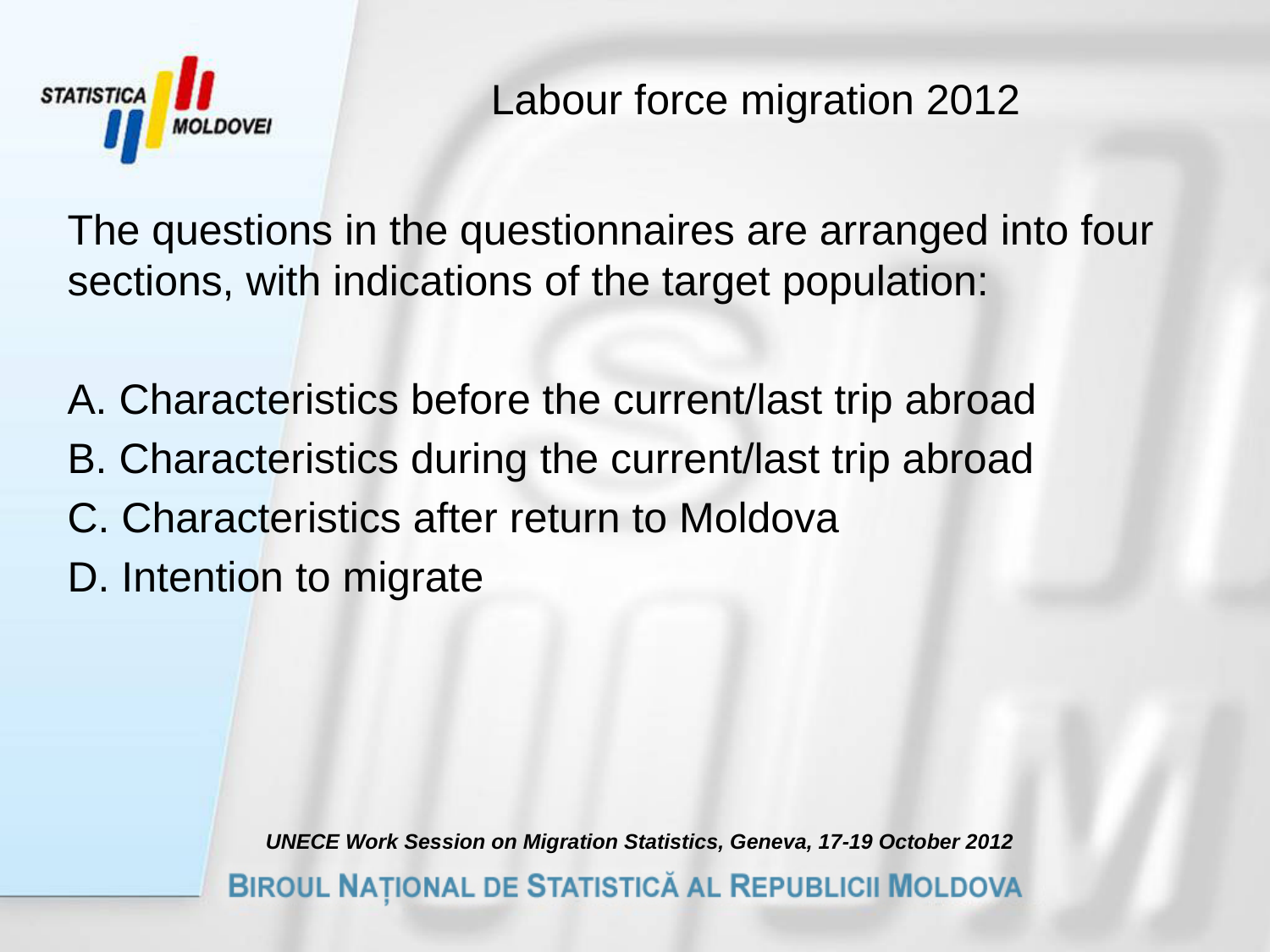

Labour force migration 2012
The questions in the questionnaires are arranged into four sections, with indications of the target population:

A. Characteristics before the current/last trip abroad
B. Characteristics during the current/last trip abroad
C. Characteristics after return to Moldova
D. Intention to migrate

UNECE Work Session on Migration Statistics, Geneva, 17-19 October 2012